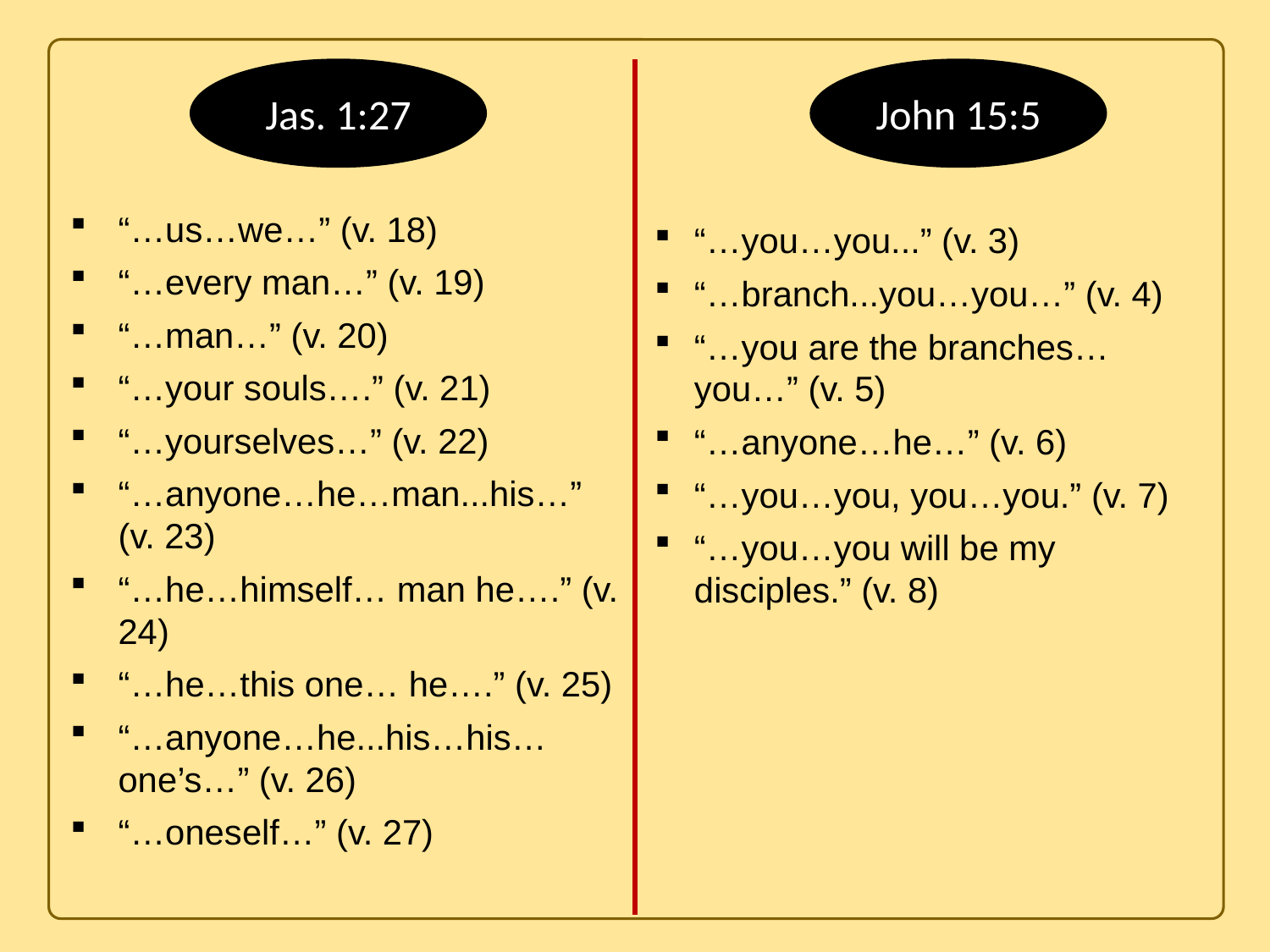

Jas. 1:27
John 15:5
“…us…we…” (v. 18)
“…every man…” (v. 19)
“…man…” (v. 20)
“…your souls….” (v. 21)
“…yourselves…” (v. 22)
“…anyone…he…man...his…” (v. 23)
“…he…himself… man he….” (v. 24)
“…he…this one… he….” (v. 25)
“…anyone…he...his…his…one’s…” (v. 26)
“…oneself…” (v. 27)
“…you…you...” (v. 3)
“…branch...you…you…” (v. 4)
“…you are the branches…you…” (v. 5)
“…anyone…he…” (v. 6)
“…you…you, you…you.” (v. 7)
“…you…you will be my disciples.” (v. 8)